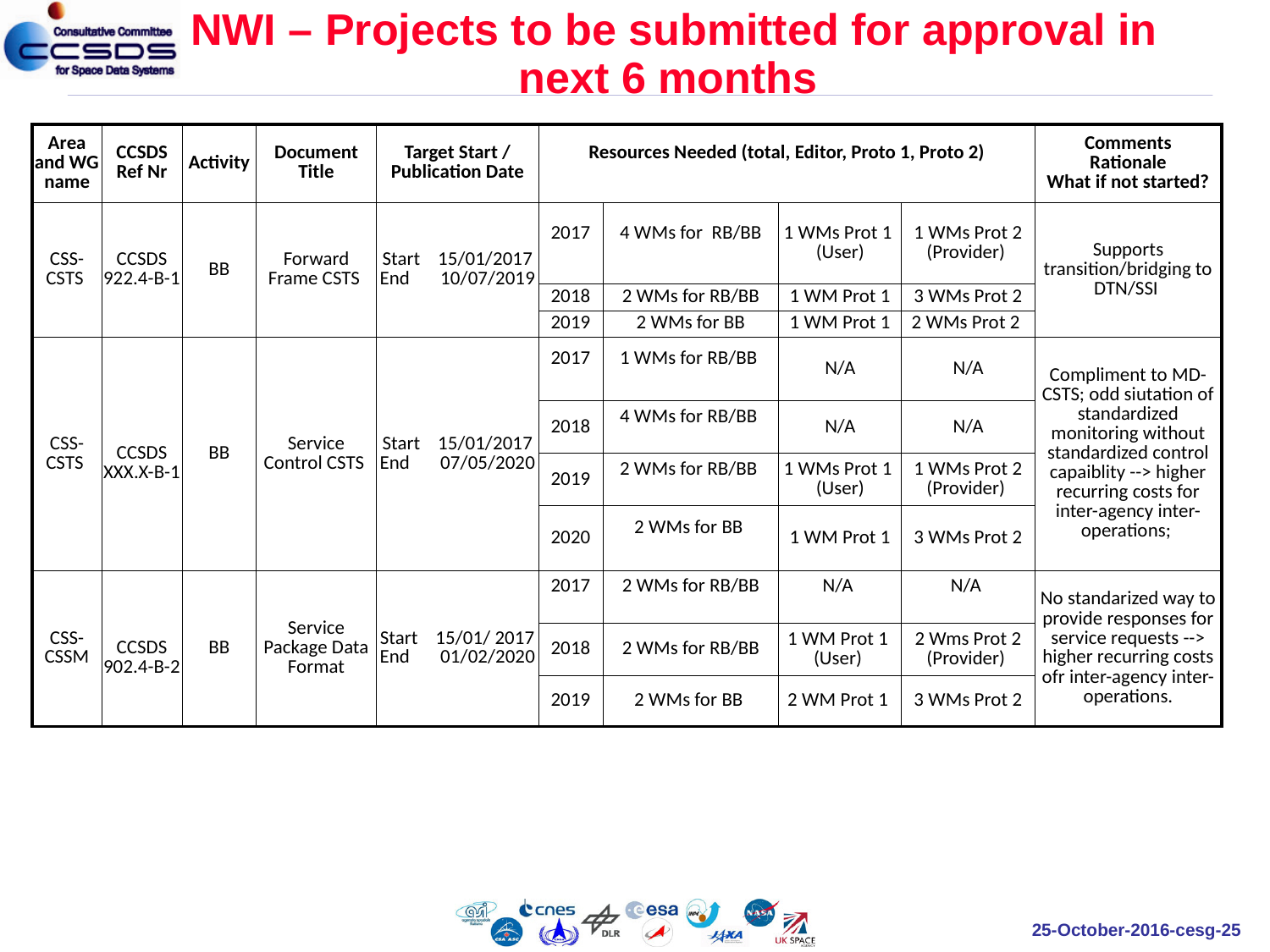

NWI – Projects to be submitted for approval in next 6 months
| Area and WG name | CCSDS Ref Nr | Activity | Document Title | Target Start / Publication Date | Resources Needed (total, Editor, Proto 1, Proto 2) |  |  |  | Comments Rationale What if not started? |
| --- | --- | --- | --- | --- | --- | --- | --- | --- | --- |
| CSS-CSTS | CCSDS 922.4-B-1 | BB | Forward Frame CSTS | Start 15/01/2017 End 10/07/2019 | 2017 | 4 WMs for RB/BB | 1 WMs Prot 1 (User) | 1 WMs Prot 2 (Provider) | Supports transition/bridging to DTN/SSI |
|  |  |  |  |  | 2018 | 2 WMs for RB/BB | 1 WM Prot 1 | 3 WMs Prot 2 |  |
|  |  |  |  |  | 2019 | 2 WMs for BB | 1 WM Prot 1 | 2 WMs Prot 2 |  |
| CSS-CSTS | CCSDS XXX.X-B-1 | BB | Service Control CSTS | Start 15/01/2017 End 07/05/2020 | 2017 | 1 WMs for RB/BB | N/A | N/A | Compliment to MD-CSTS; odd siutation of standardized monitoring without standardized control capaiblity --> higher recurring costs for inter-agency inter-operations; |
|  |  |  |  |  | 2018 | 4 WMs for RB/BB | N/A | N/A |  |
|  |  |  |  |  | 2019 | 2 WMs for RB/BB | 1 WMs Prot 1 (User) | 1 WMs Prot 2 (Provider) |  |
|  |  |  |  |  | 2020 | 2 WMs for BB | 1 WM Prot 1 | 3 WMs Prot 2 |  |
| CSS-CSSM | CCSDS 902.4-B-2 | BB | Service Package Data Format | Start 15/01/ 2017 End 01/02/2020 | 2017 | 2 WMs for RB/BB | N/A | N/A | No standarized way to provide responses for service requests --> higher recurring costs ofr inter-agency inter-operations. |
|  |  |  |  |  | 2018 | 2 WMs for RB/BB | 1 WM Prot 1 (User) | 2 Wms Prot 2 (Provider) |  |
|  |  |  |  |  | 2019 | 2 WMs for BB | 2 WM Prot 1 | 3 WMs Prot 2 |  |